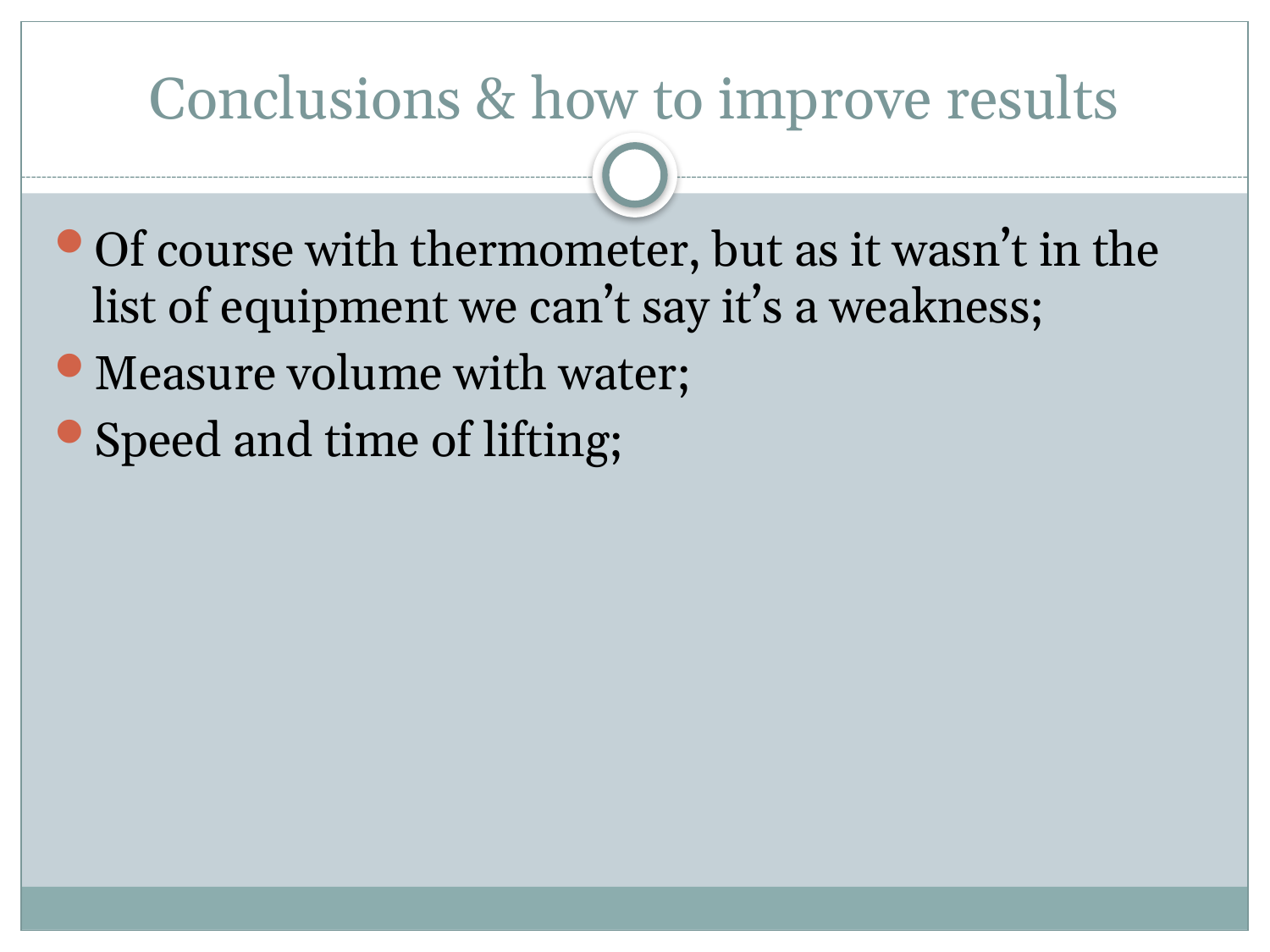

# Conclusions & how to improve results
Of course with thermometer, but as it wasn’t in the list of equipment we can’t say it’s a weakness;
Measure volume with water;
Speed and time of lifting;